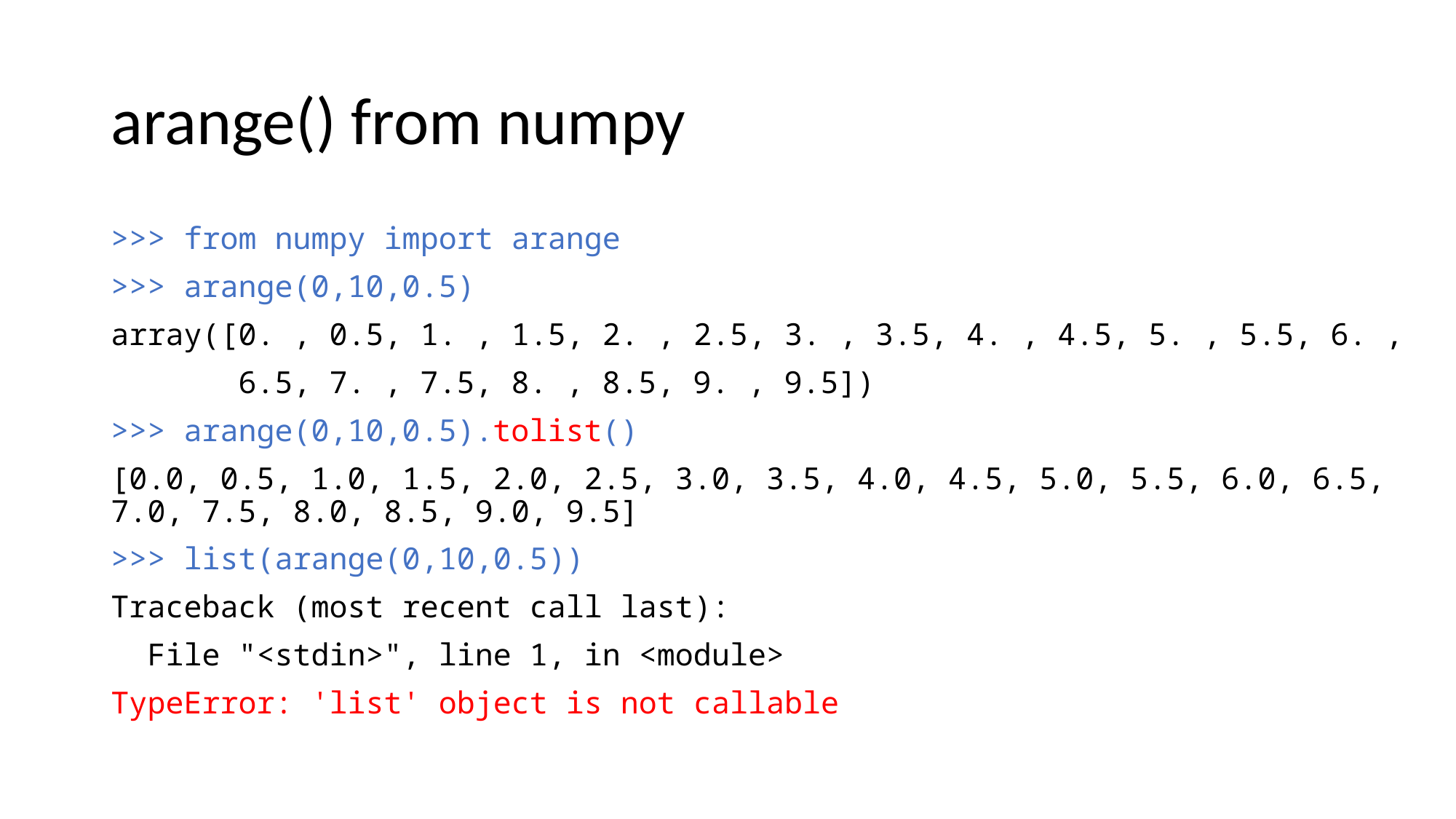

# arange() from numpy
>>> from numpy import arange
>>> arange(0,10,0.5)
array([0. , 0.5, 1. , 1.5, 2. , 2.5, 3. , 3.5, 4. , 4.5, 5. , 5.5, 6. ,
       6.5, 7. , 7.5, 8. , 8.5, 9. , 9.5])
>>> arange(0,10,0.5).tolist()
[0.0, 0.5, 1.0, 1.5, 2.0, 2.5, 3.0, 3.5, 4.0, 4.5, 5.0, 5.5, 6.0, 6.5, 7.0, 7.5, 8.0, 8.5, 9.0, 9.5]
>>> list(arange(0,10,0.5))
Traceback (most recent call last):
  File "<stdin>", line 1, in <module>
TypeError: 'list' object is not callable